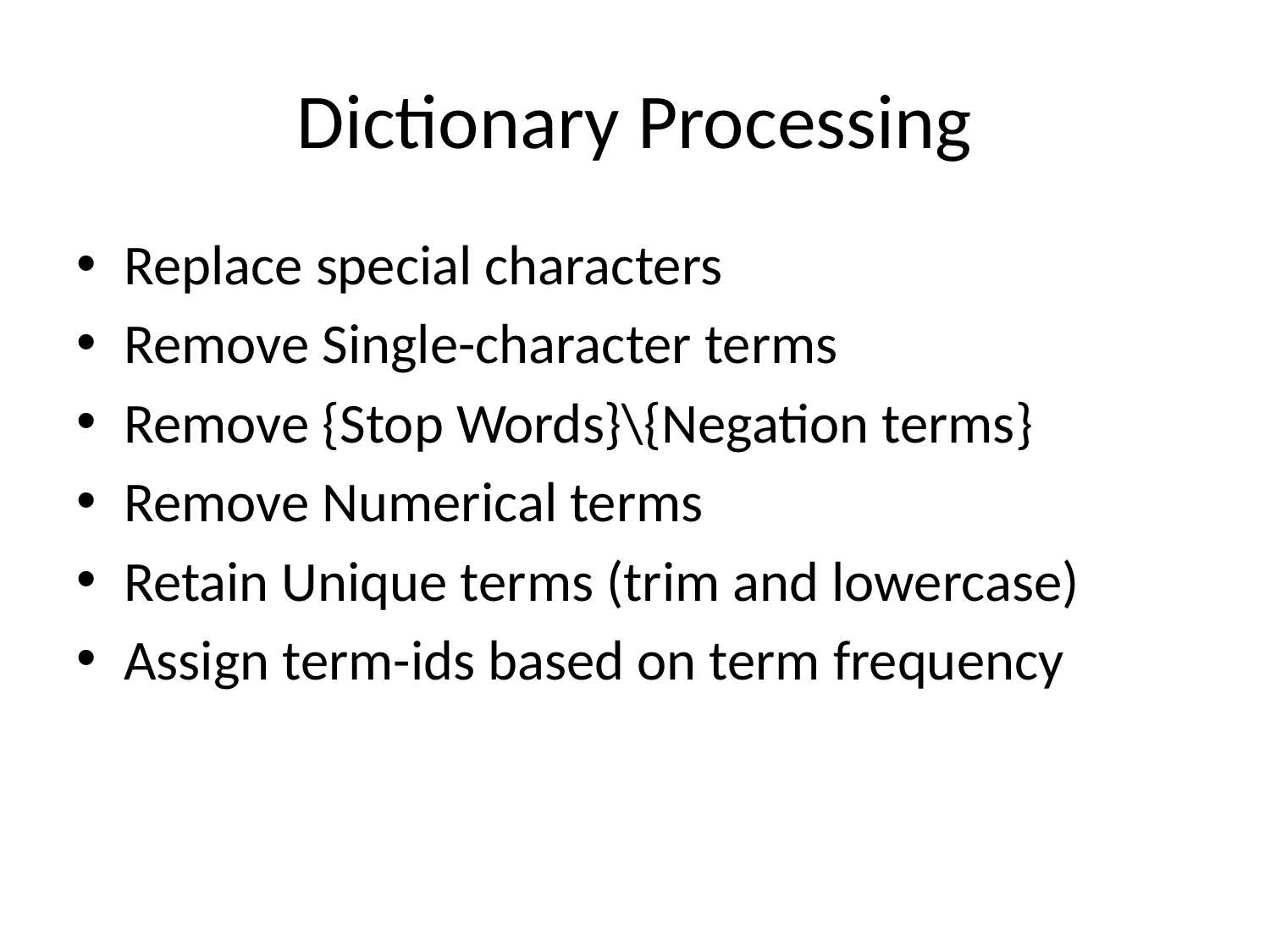

# Dictionary Processing
Replace special characters
Remove Single-character terms
Remove {Stop Words}\{Negation terms}
Remove Numerical terms
Retain Unique terms (trim and lowercase)
Assign term-ids based on term frequency